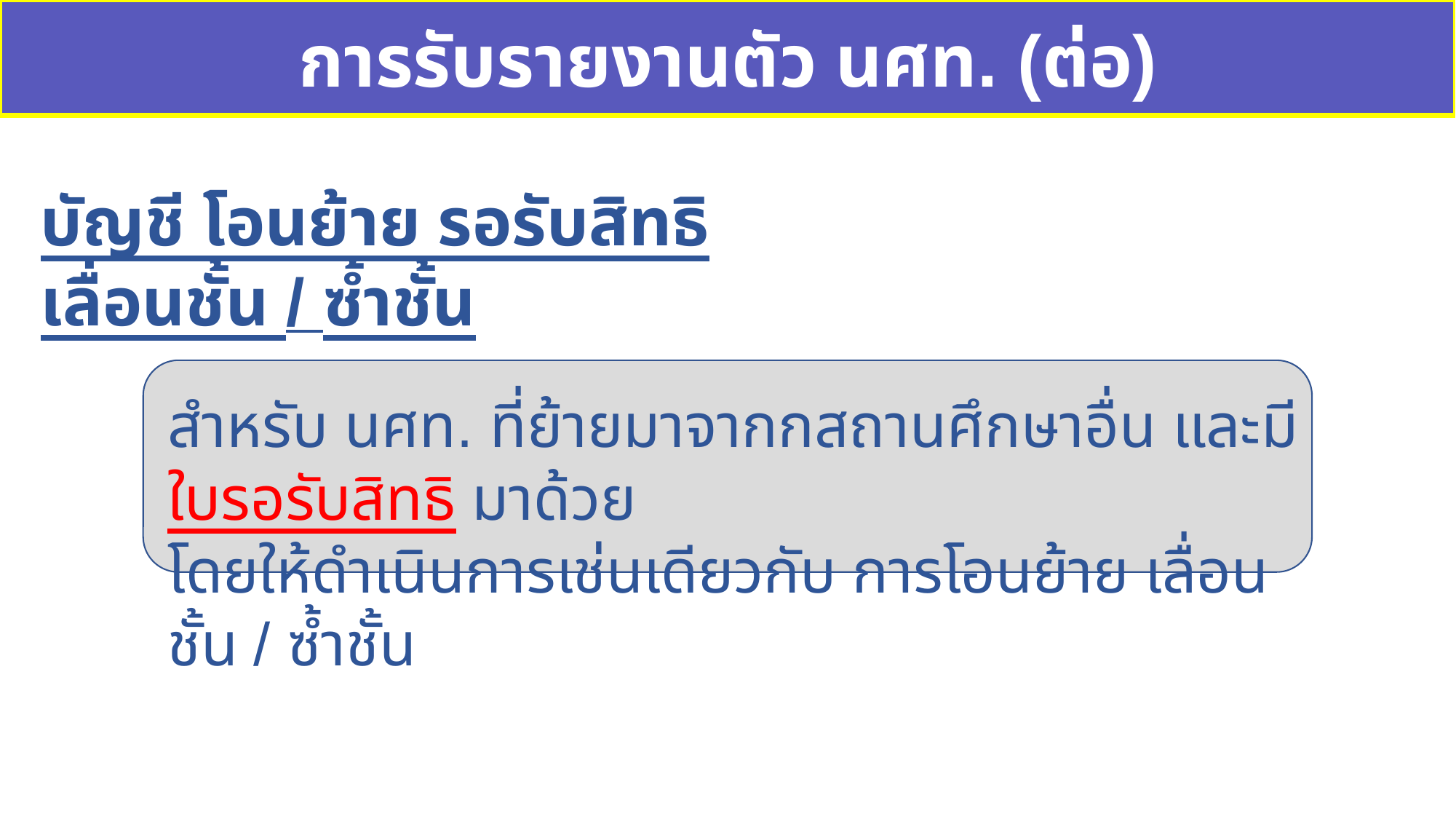

การรับรายงานตัว นศท. (ต่อ)
บัญชี โอนย้าย รอรับสิทธิ เลื่อนชั้น / ซ้ำชั้น

สำหรับ นศท. ที่ย้ายมาจากกสถานศึกษาอื่น และมี ใบรอรับสิทธิ มาด้วย
โดยให้ดำเนินการเช่นเดียวกับ การโอนย้าย เลื่อนชั้น / ซ้ำชั้น